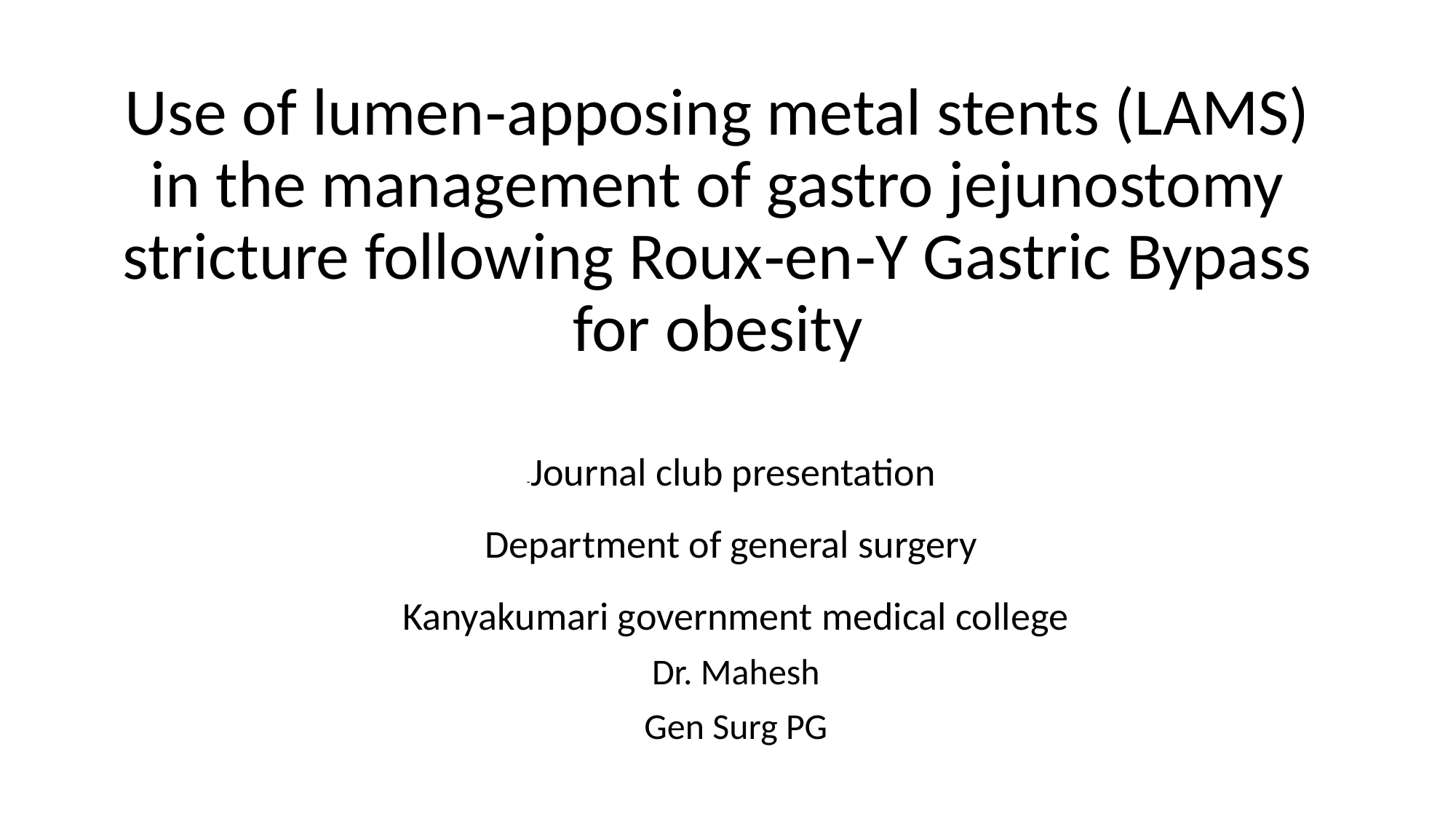

# Use of lumen‑apposing metal stents (LAMS) in the management of gastro jejunostomy stricture following Roux‑en‑Y Gastric Bypass for obesity
-Journal club presentation
Department of general surgery
Kanyakumari government medical college
Dr. Mahesh
Gen Surg PG